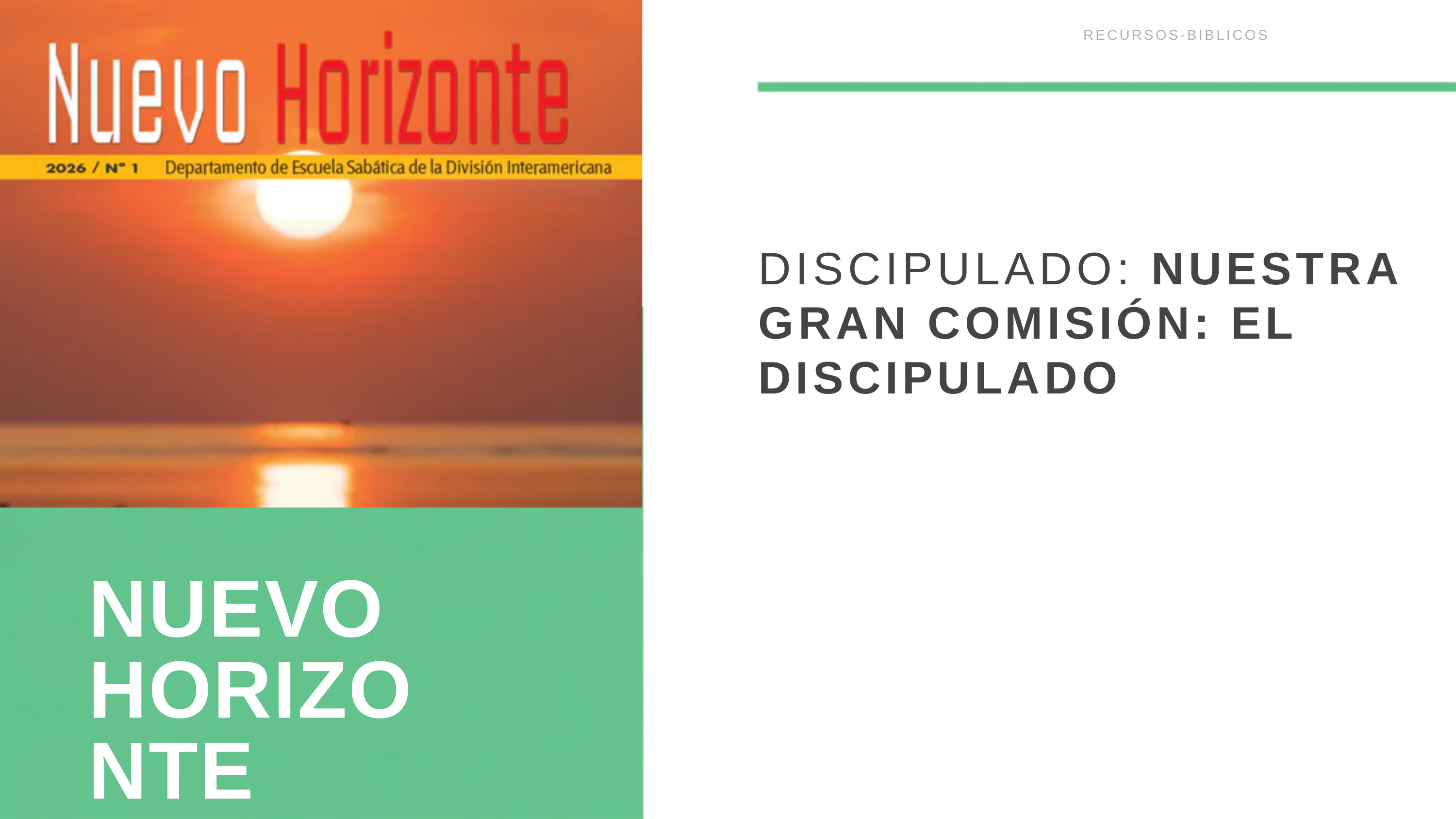

RECURSOS-BIBLICOS.COM

DISCIPULADO: NUESTRA GRAN COMISIÓN: EL DISCIPULADO

NUEVO HORIZONTE